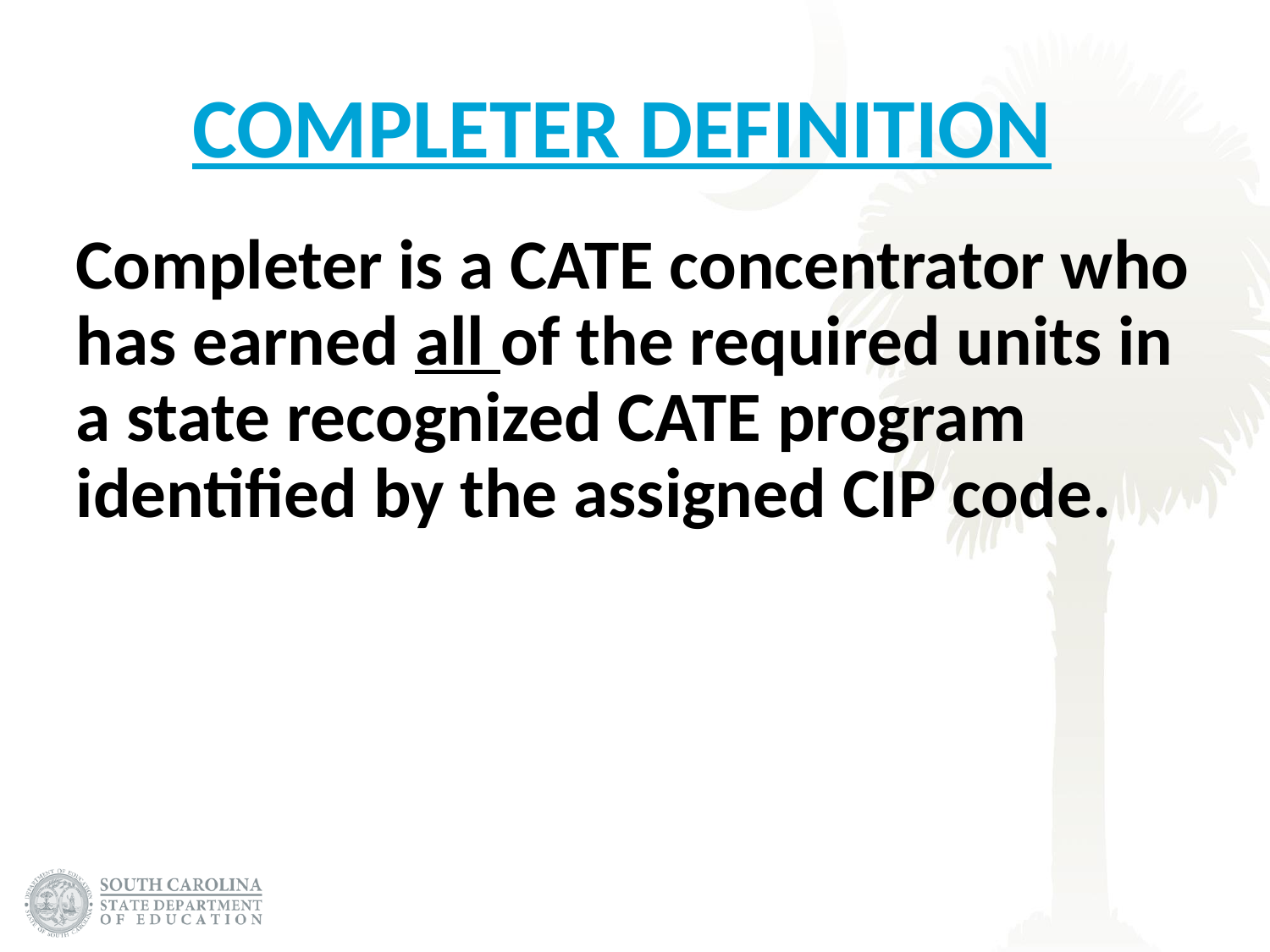

Completer Definition
Completer is a CATE concentrator who has earned all of the required units in a state recognized CATE program identified by the assigned CIP code.